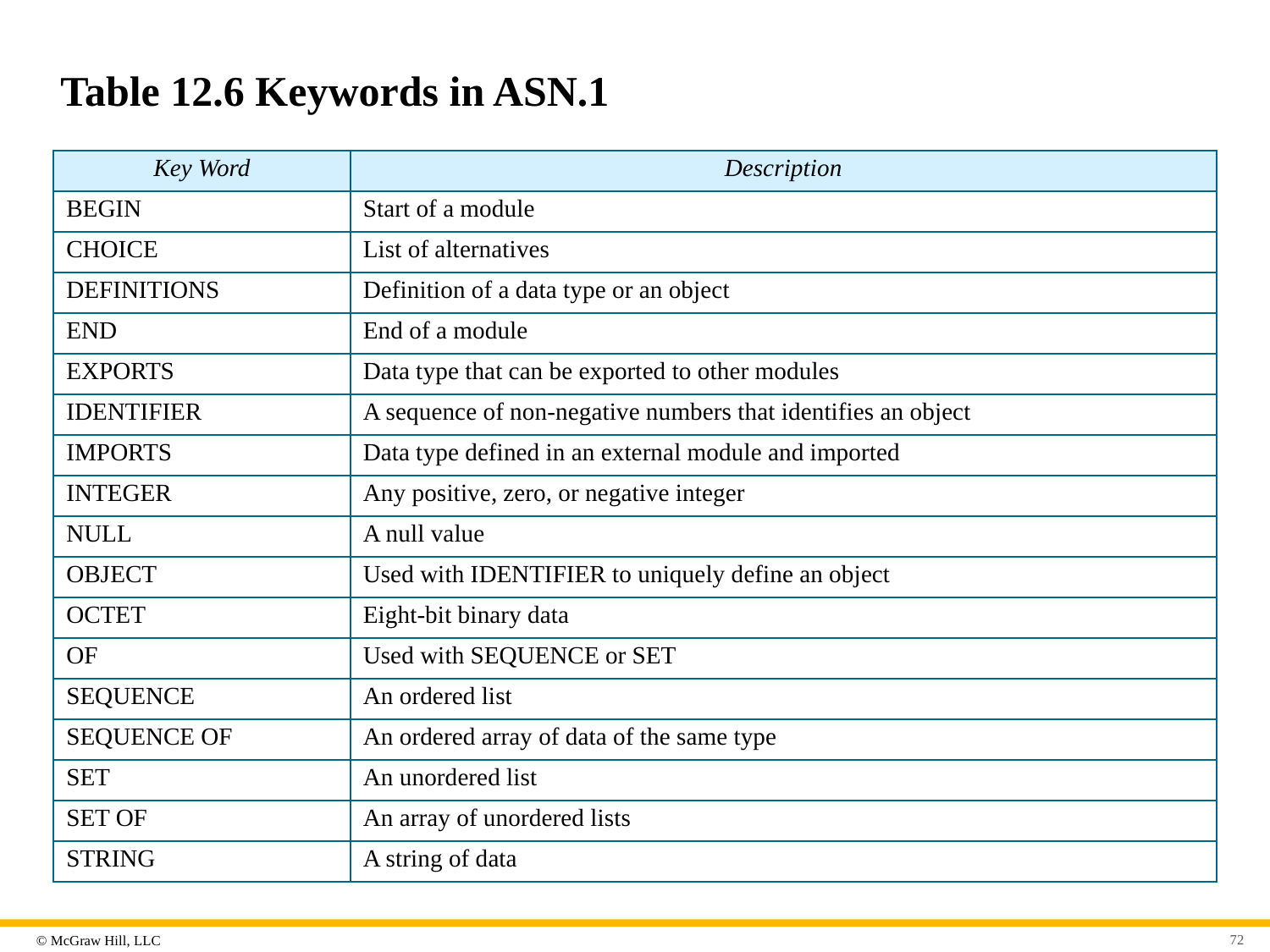

# Table 12.6 Keywords in ASN.1
| Key Word | Description |
| --- | --- |
| BEGIN | Start of a module |
| CHOICE | List of alternatives |
| DEFINITIONS | Definition of a data type or an object |
| END | End of a module |
| EXPORTS | Data type that can be exported to other modules |
| IDENTIFIER | A sequence of non-negative numbers that identifies an object |
| IMPORTS | Data type defined in an external module and imported |
| INTEGER | Any positive, zero, or negative integer |
| NULL | A null value |
| OBJECT | Used with IDENTIFIER to uniquely define an object |
| OCTET | Eight-bit binary data |
| OF | Used with SEQUENCE or SET |
| SEQUENCE | An ordered list |
| SEQUENCE OF | An ordered array of data of the same type |
| SET | An unordered list |
| SET OF | An array of unordered lists |
| STRING | A string of data |
72